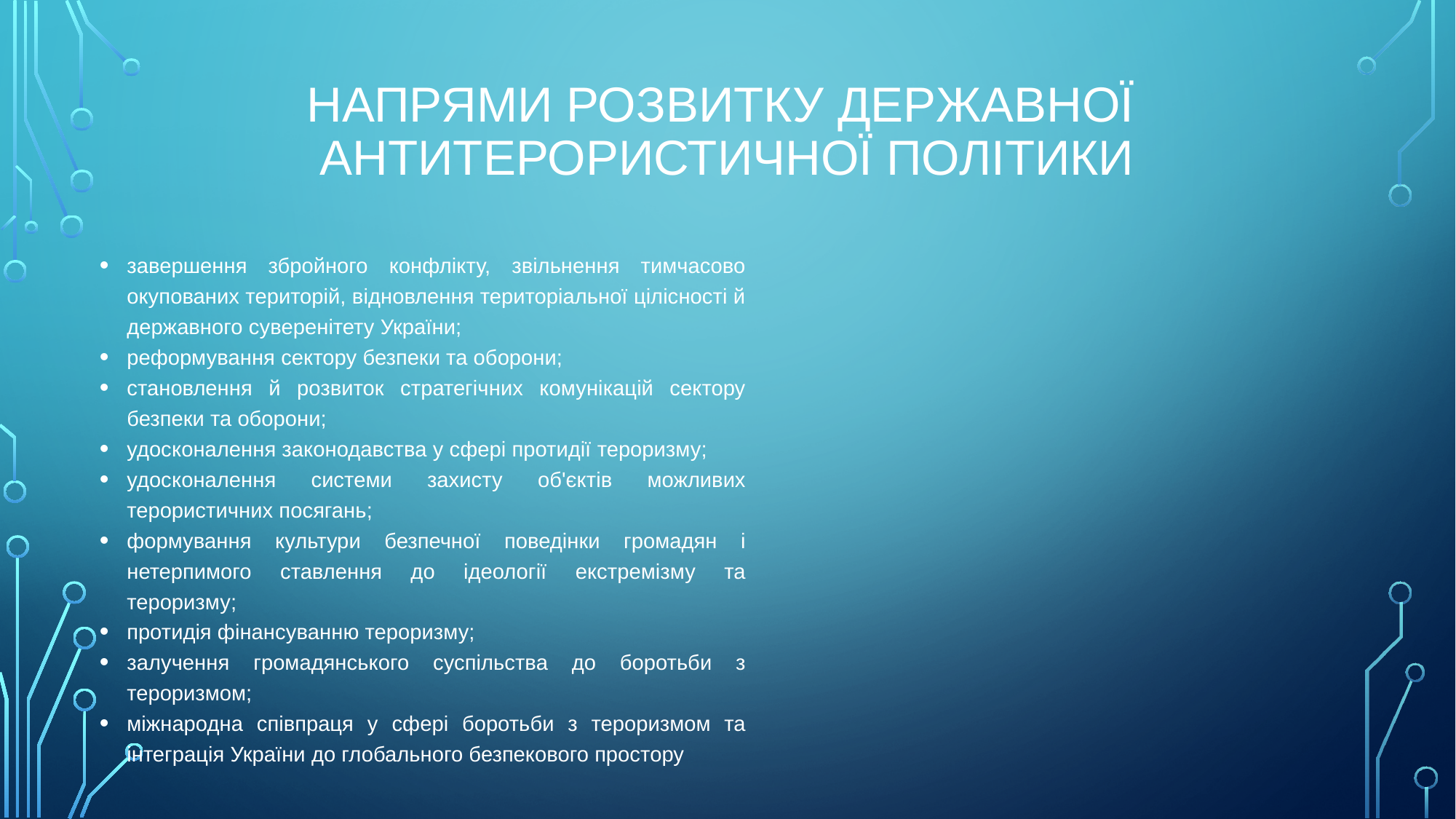

# напрями розвитку державної  антитерористичної політики
завершення збройного конфлікту, звільнення тимчасово окупованих територій, відновлення територіальної цілісності й державного суверенітету України;
реформування сектору безпеки та оборони;
становлення й розвиток стратегічних комунікацій сектору безпеки та оборони;
удосконалення законодавства у сфері протидії тероризму;
удосконалення системи захисту об'єктів можливих терористичних посягань;
формування культури безпечної поведінки громадян і нетерпимого ставлення до ідеології екстремізму та тероризму;
протидія фінансуванню тероризму;
залучення громадянського суспільства до боротьби з тероризмом;
міжнародна співпраця у сфері боротьби з тероризмом та інтеграція України до глобального безпекового простору